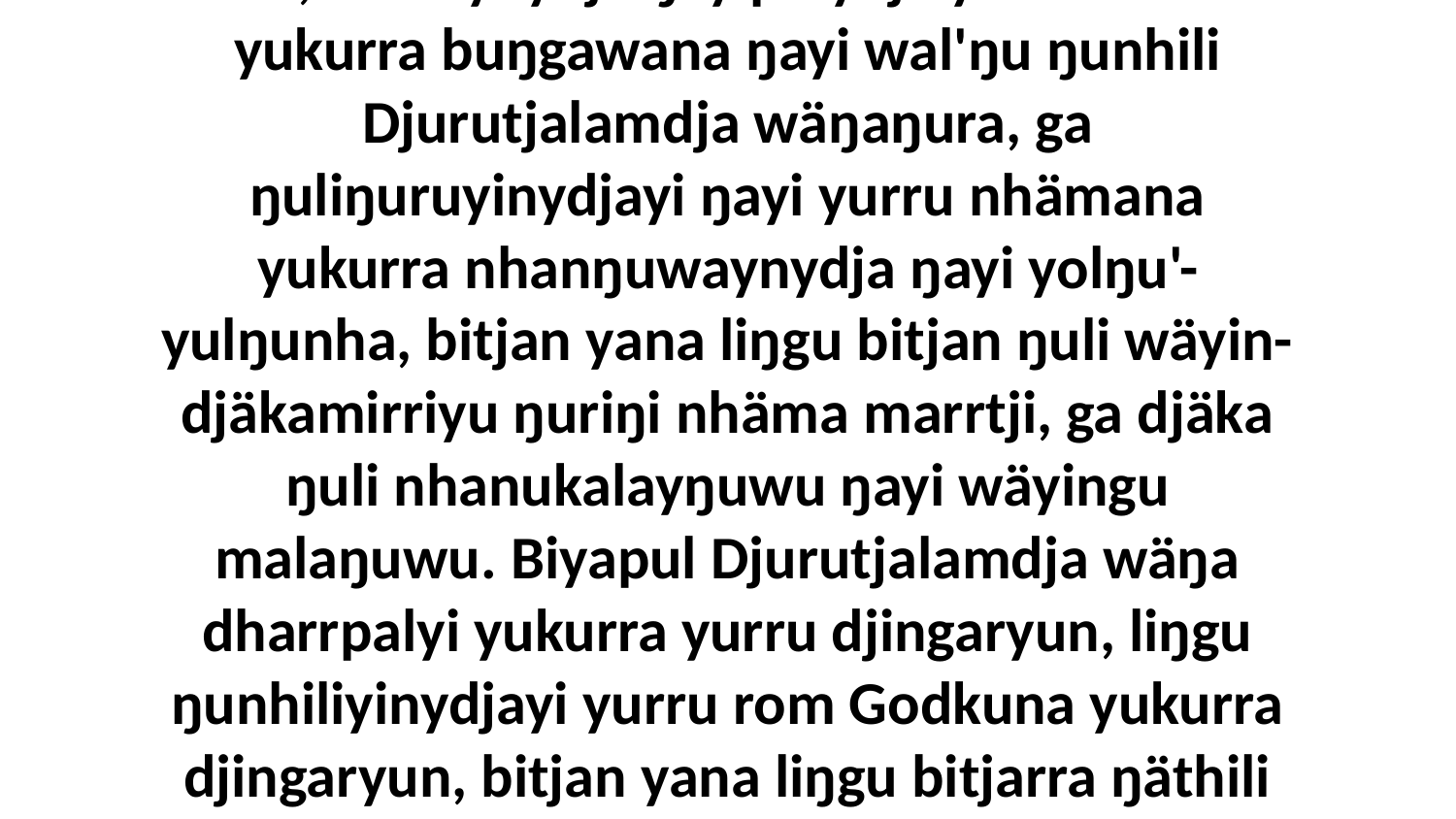

8 Yo, Garraynydja ŋayipinydja yurru nhina yukurra buŋgawana ŋayi wal'ŋu ŋunhili Djurutjalamdja wäŋaŋura, ga ŋuliŋuruyinydjayi ŋayi yurru nhämana yukurra nhanŋuwaynydja ŋayi yolŋu'-yulŋunha, bitjan yana liŋgu bitjan ŋuli wäyin-djäkamirriyu ŋuriŋi nhäma marrtji, ga djäka ŋuli nhanukalayŋuwu ŋayi wäyingu malaŋuwu. Biyapul Djurutjalamdja wäŋa dharrpalyi yukurra yurru djingaryun, liŋgu ŋunhiliyinydjayi yurru rom Godkuna yukurra djingaryun, bitjan yana liŋgu bitjarra ŋäthili gal'ŋu be.